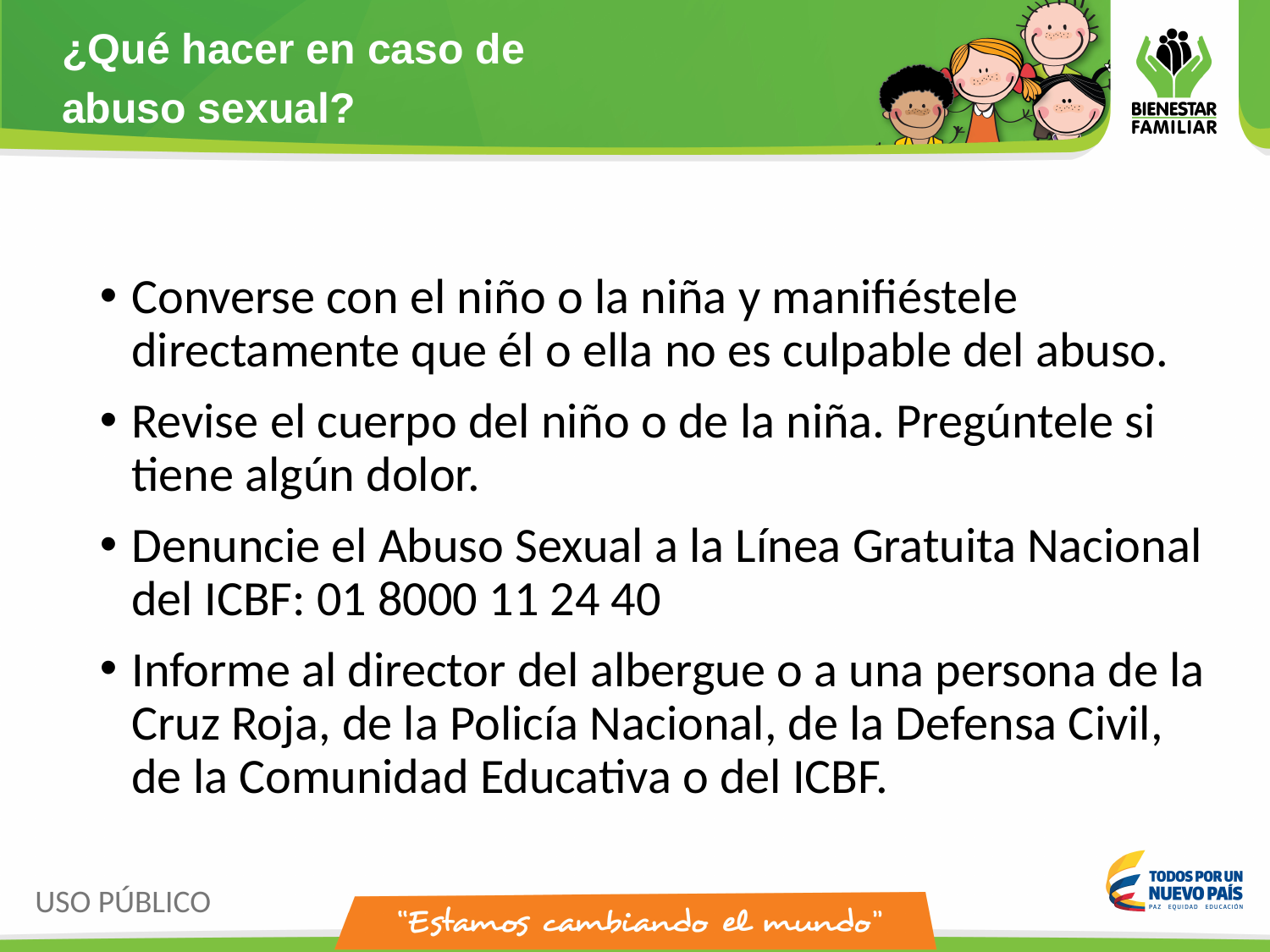

¿Qué hacer en caso de
abuso sexual?

Converse con el niño o la niña y manifiéstele directamente que él o ella no es culpable del abuso.
Revise el cuerpo del niño o de la niña. Pregúntele si tiene algún dolor.
Denuncie el Abuso Sexual a la Línea Gratuita Nacional del ICBF: 01 8000 11 24 40
Informe al director del albergue o a una persona de la Cruz Roja, de la Policía Nacional, de la Defensa Civil, de la Comunidad Educativa o del ICBF.
USO PÚBLICO